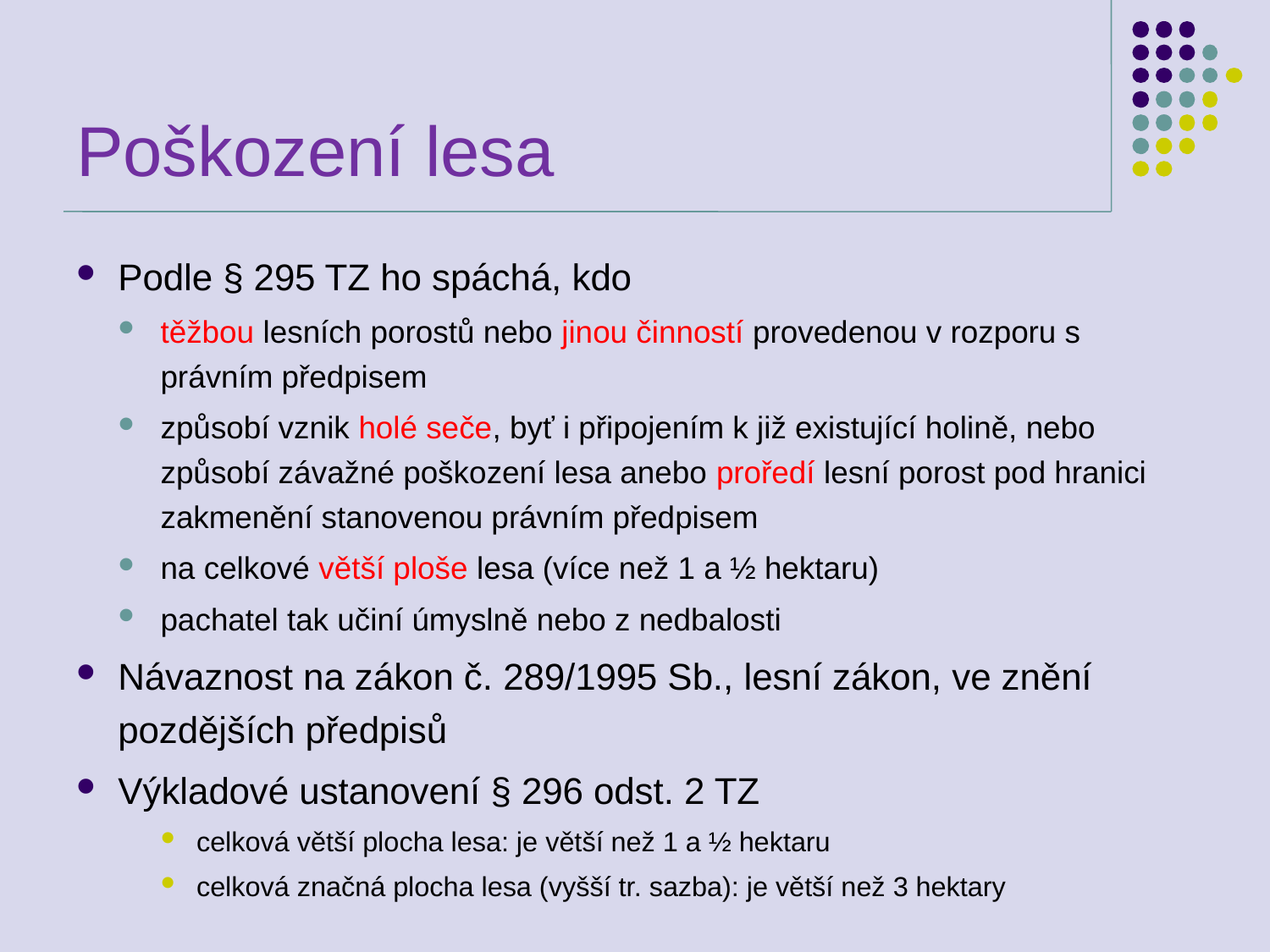

# Poškození lesa
Podle § 295 TZ ho spáchá, kdo
těžbou lesních porostů nebo jinou činností provedenou v rozporu s právním předpisem
způsobí vznik holé seče, byť i připojením k již existující holině, nebo způsobí závažné poškození lesa anebo proředí lesní porost pod hranici zakmenění stanovenou právním předpisem
na celkové větší ploše lesa (více než 1 a ½ hektaru)
pachatel tak učiní úmyslně nebo z nedbalosti
Návaznost na zákon č. 289/1995 Sb., lesní zákon, ve znění pozdějších předpisů
Výkladové ustanovení § 296 odst. 2 TZ
celková větší plocha lesa: je větší než 1 a ½ hektaru
celková značná plocha lesa (vyšší tr. sazba): je větší než 3 hektary